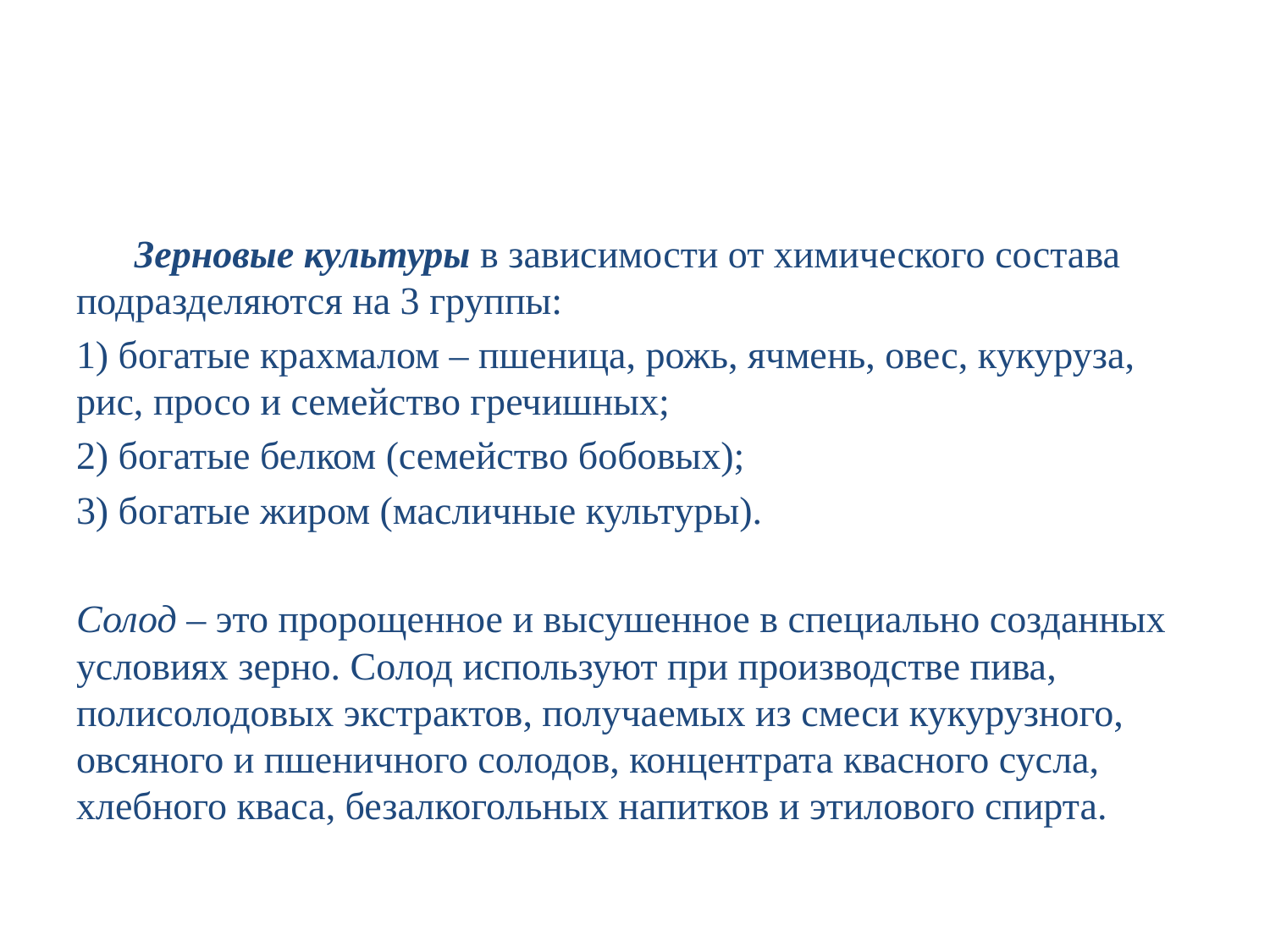

#
      Зерновые культуры в зависимости от химического состава подразделяются на 3 группы:
1) богатые крахмалом – пшеница, рожь, ячмень, овес, кукуруза, рис, просо и семейство гречишных;
2) богатые белком (семейство бобовых);
3) богатые жиром (масличные культуры).

Солод – это пророщенное и высушенное в специально созданных условиях зерно. Солод используют при производстве пива, полисолодовых экстрактов, получаемых из смеси кукурузного, овсяного и пшеничного солодов, концентрата квасного сусла, хлебного кваса, безалкогольных напитков и этилового спирта.